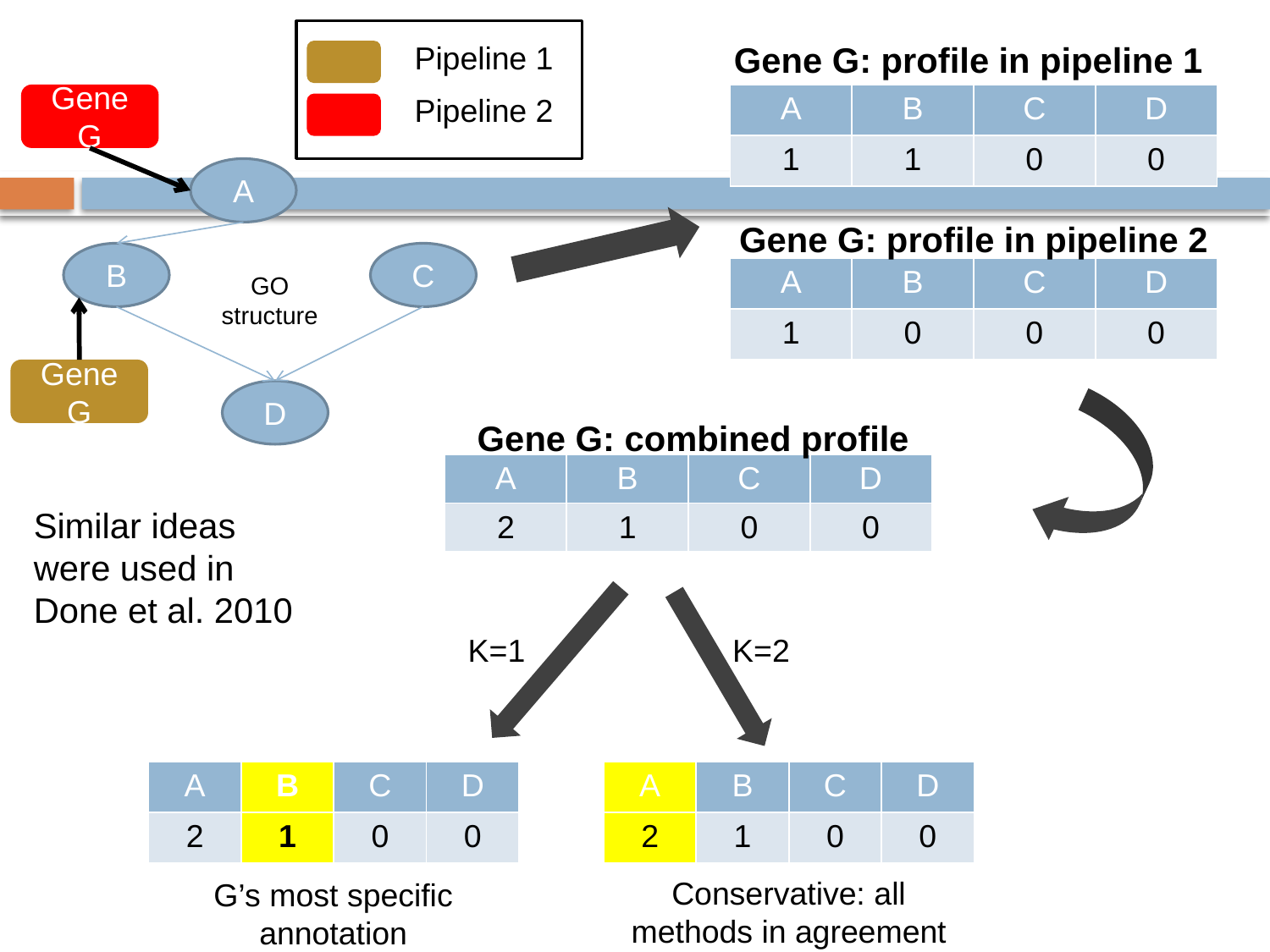

Pipeline 1

Gene G
Pipeline 2

A
B
C
GO structure
Gene G
D
Gene G: profile in pipeline 1
| A | B | C | D |
| --- | --- | --- | --- |
| 1 | 1 | 0 | 0 |
Gene G: profile in pipeline 2

| A | B | C | D |
| --- | --- | --- | --- |
| 1 | 0 | 0 | 0 |

Gene G: combined profile
| A | B | C | D |
| --- | --- | --- | --- |
| 2 | 1 | 0 | 0 |
Similar ideas were used in Done et al. 2010
K=1
K=2

| A | B | C | D |
| --- | --- | --- | --- |
| 2 | 1 | 0 | 0 |
| A | B | C | D |
| --- | --- | --- | --- |
| 2 | 1 | 0 | 0 |
Conservative: all methods in agreement
G’s most specific annotation